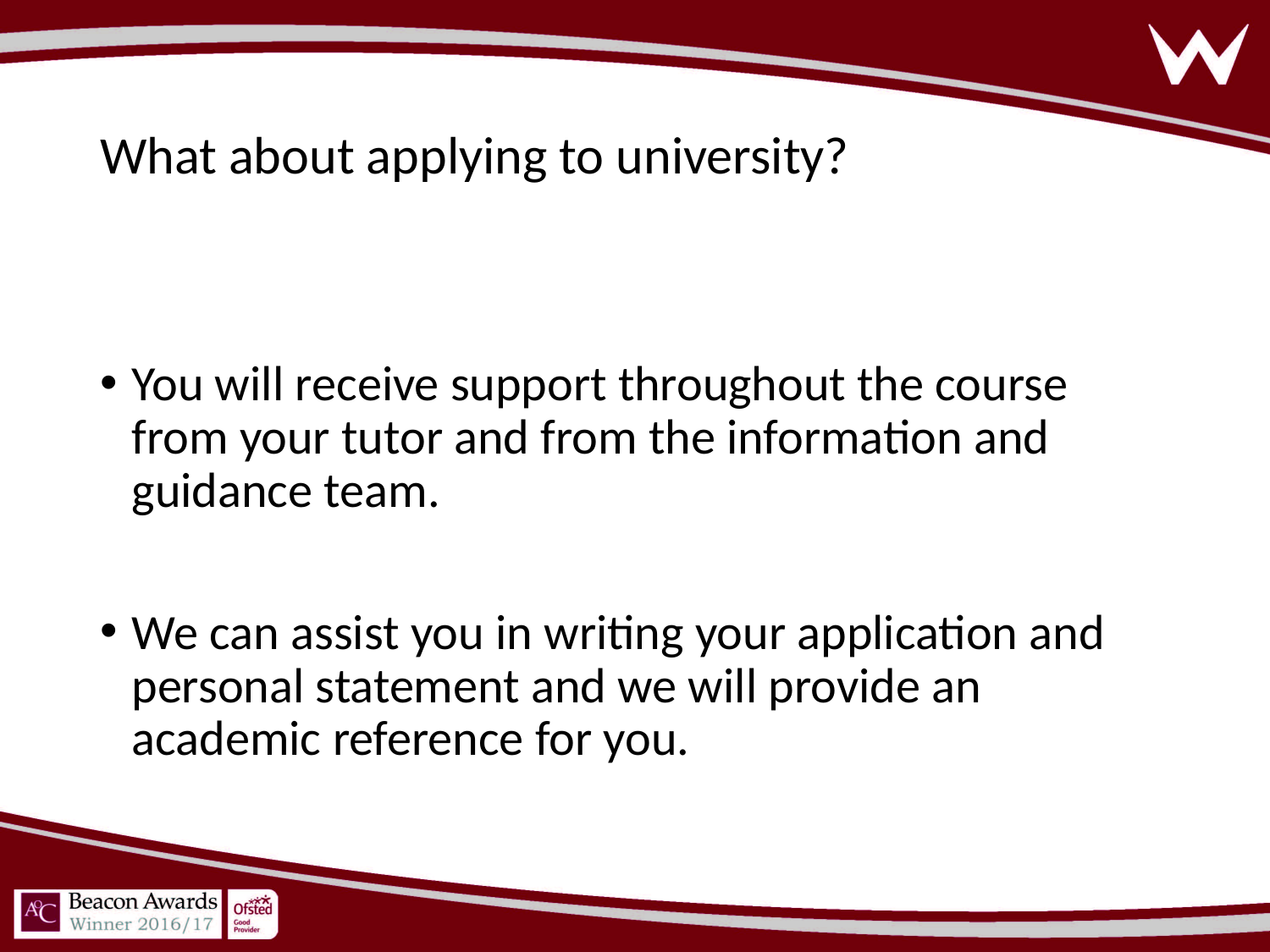

# What about applying to university?

You will receive support throughout the course from your tutor and from the information and guidance team.

We can assist you in writing your application and personal statement and we will provide an academic reference for you.